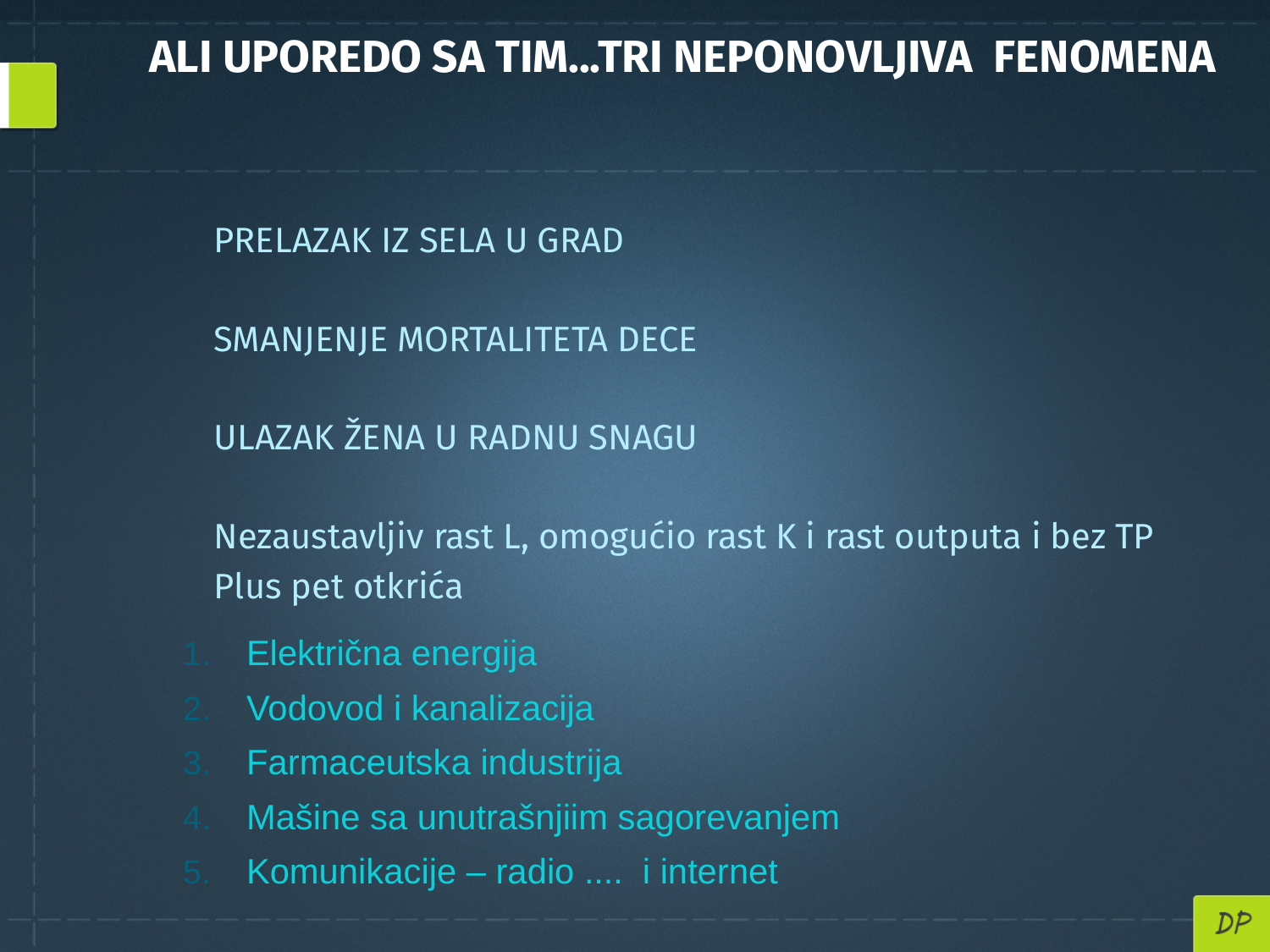

# Ali uporedo sa tim...TRI NEPONOVLJIVA  FENOMENA

PRELAZAK IZ SELA U GRAD

SMANJENJE MORTALITETA DECE

ULAZAK ŽENA U RADNU SNAGU

Nezaustavljiv rast L, omogućio rast K i rast outputa i bez TP
Plus pet otkrića
Električna energija
Vodovod i kanalizacija
Farmaceutska industrija
Mašine sa unutrašnjiim sagorevanjem
Komunikacije – radio ....  i internet